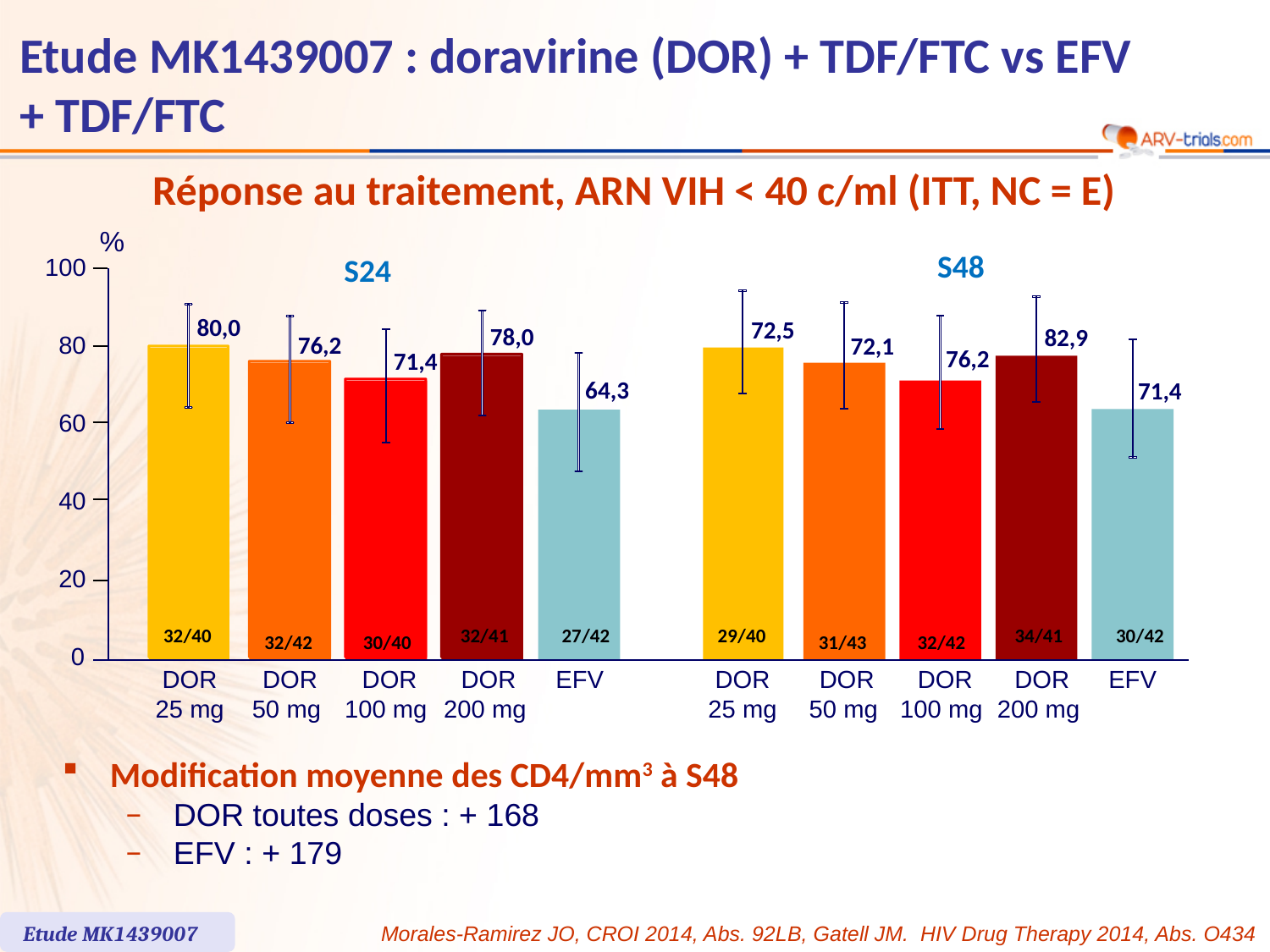

# Etude MK1439007 : doravirine (DOR) + TDF/FTC vs EFV + TDF/FTC
Réponse au traitement, ARN VIH < 40 c/ml (ITT, NC = E)
%
S48
S24
100

80,0
72,5

78,0
82,9

80
76,2
72,1

76,2

71,4

64,3
71,4

60

40
20
32/40
32/41
27/42
29/40
34/41
30/42
32/42
30/40
31/43
32/42
0
DOR
25 mg
DOR
50 mg
DOR
100 mg
DOR
200 mg
EFV
DOR
25 mg
DOR
50 mg
DOR
100 mg
DOR
200 mg
EFV
Modification moyenne des CD4/mm3 à S48
DOR toutes doses : + 168
EFV : + 179

Etude MK1439007
Morales-Ramirez JO, CROI 2014, Abs. 92LB, Gatell JM.  HIV Drug Therapy 2014, Abs. O434